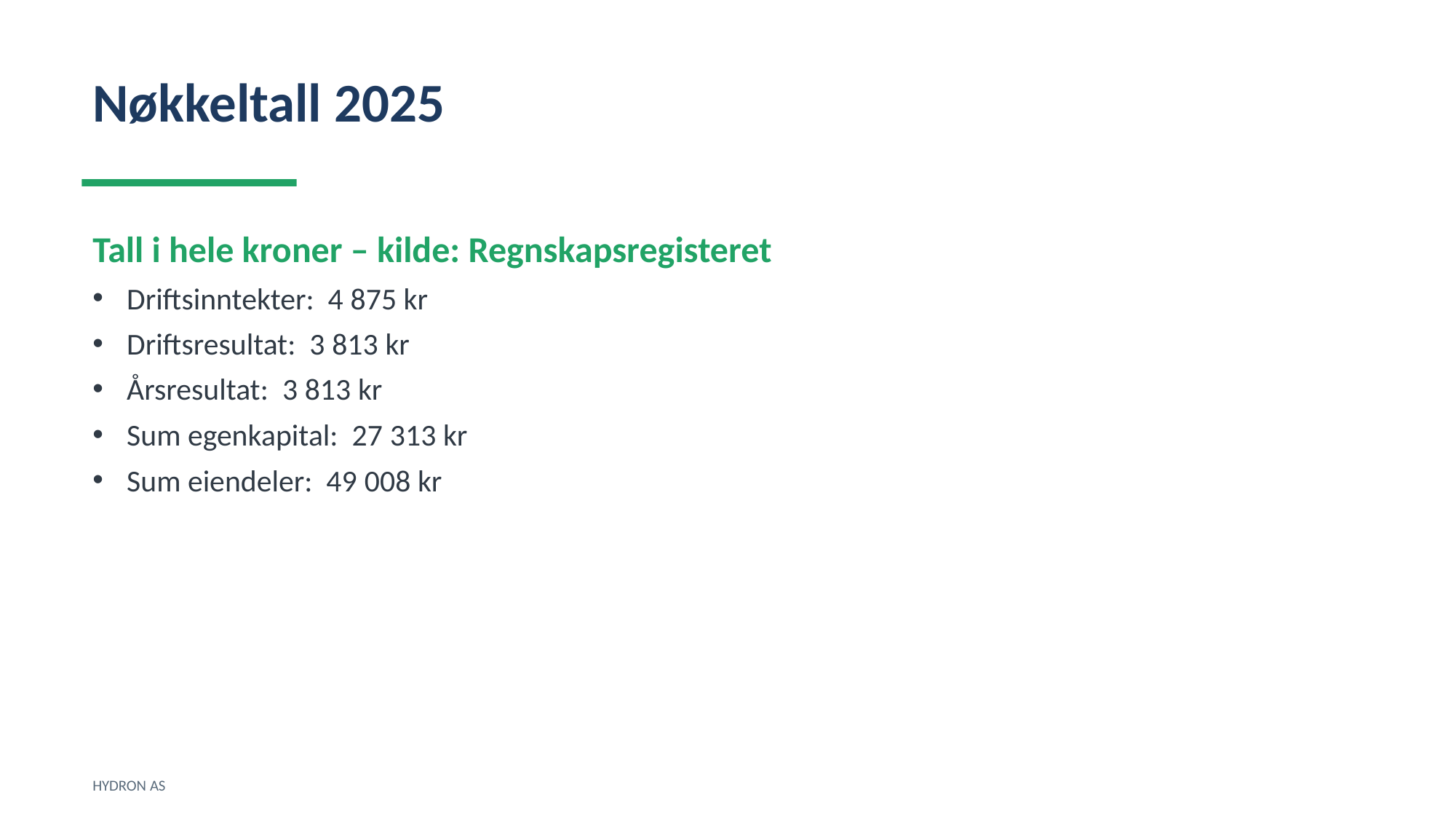

Nøkkeltall 2025

Tall i hele kroner – kilde: Regnskapsregisteret
Driftsinntekter:  4 875 kr
Driftsresultat:  3 813 kr
Årsresultat:  3 813 kr
Sum egenkapital:  27 313 kr
Sum eiendeler:  49 008 kr
HYDRON AS